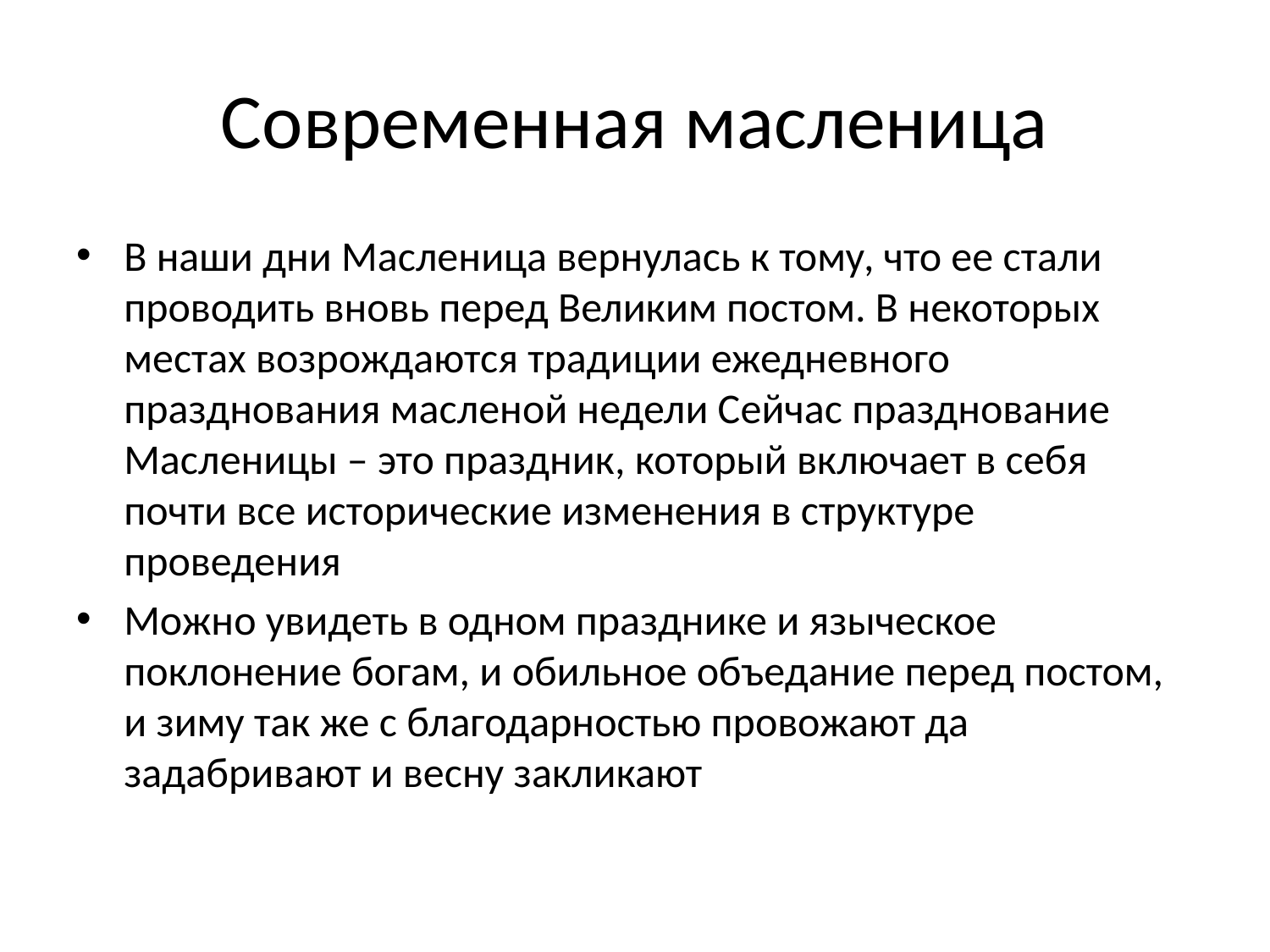

# Современная масленица
В наши дни Масленица вернулась к тому, что ее стали проводить вновь перед Великим постом. В некоторых местах возрождаются традиции ежедневного празднования масленой недели Сейчас празднование Масленицы – это праздник, который включает в себя почти все исторические изменения в структуре проведения
Можно увидеть в одном празднике и языческое поклонение богам, и обильное объедание перед постом, и зиму так же с благодарностью провожают да задабривают и весну закликают